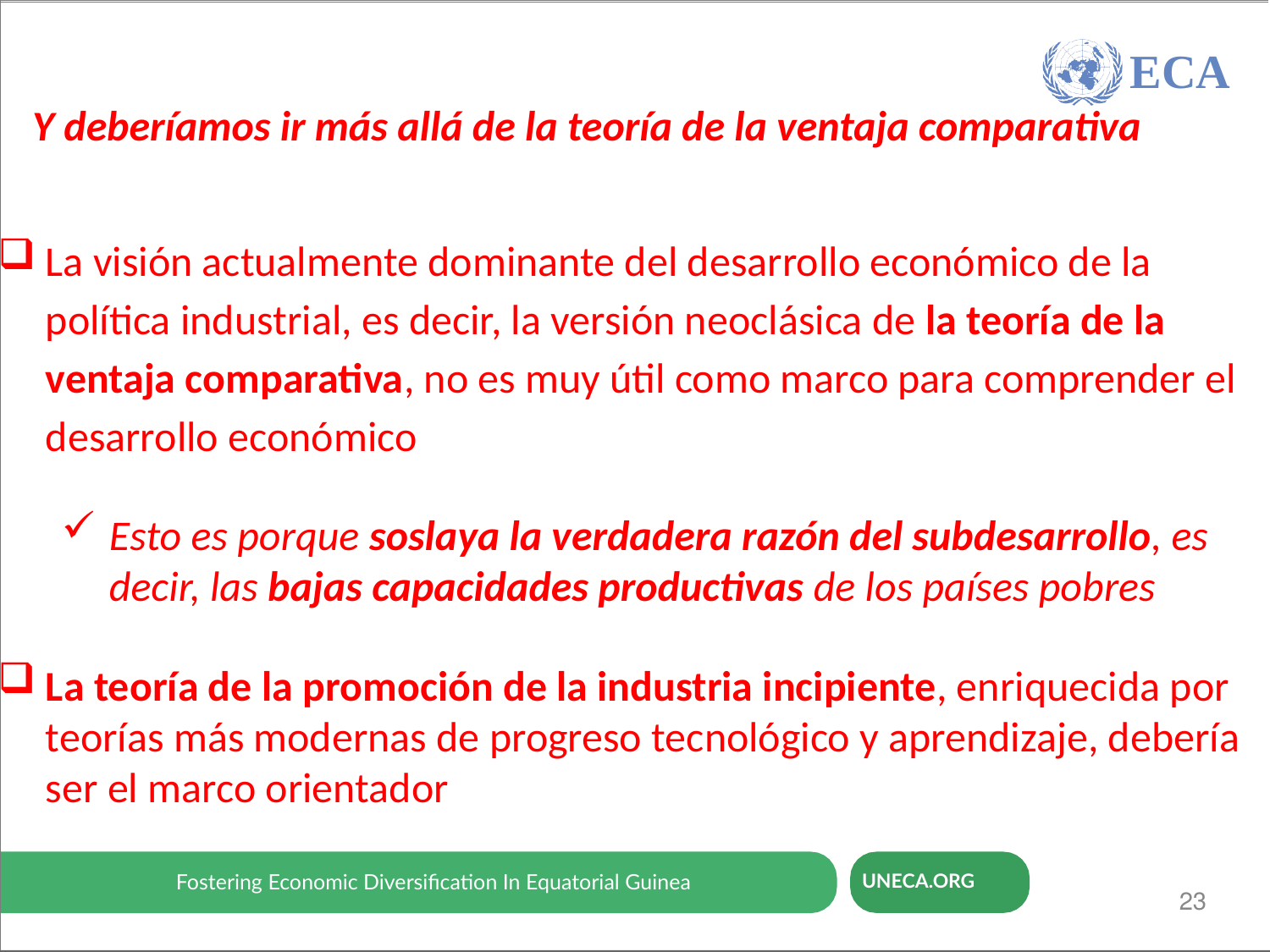

Economic Diversification through ReFuente-based and trade-induced Industrialation

ECA
Y deberíamos ir más allá de la teoría de la ventaja comparativa

La visión actualmente dominante del desarrollo económico de la política industrial, es decir, la versión neoclásica de la teoría de la ventaja comparativa, no es muy útil como marco para comprender el desarrollo económico

Esto es porque soslaya la verdadera razón del subdesarrollo, es decir, las bajas capacidades productivas de los países pobres

La teoría de la promoción de la industria incipiente, enriquecida por teorías más modernas de progreso tecnológico y aprendizaje, debería ser el marco orientador

Fostering Economic Diversification In Equatorial Guinea
UNECA.ORG
23